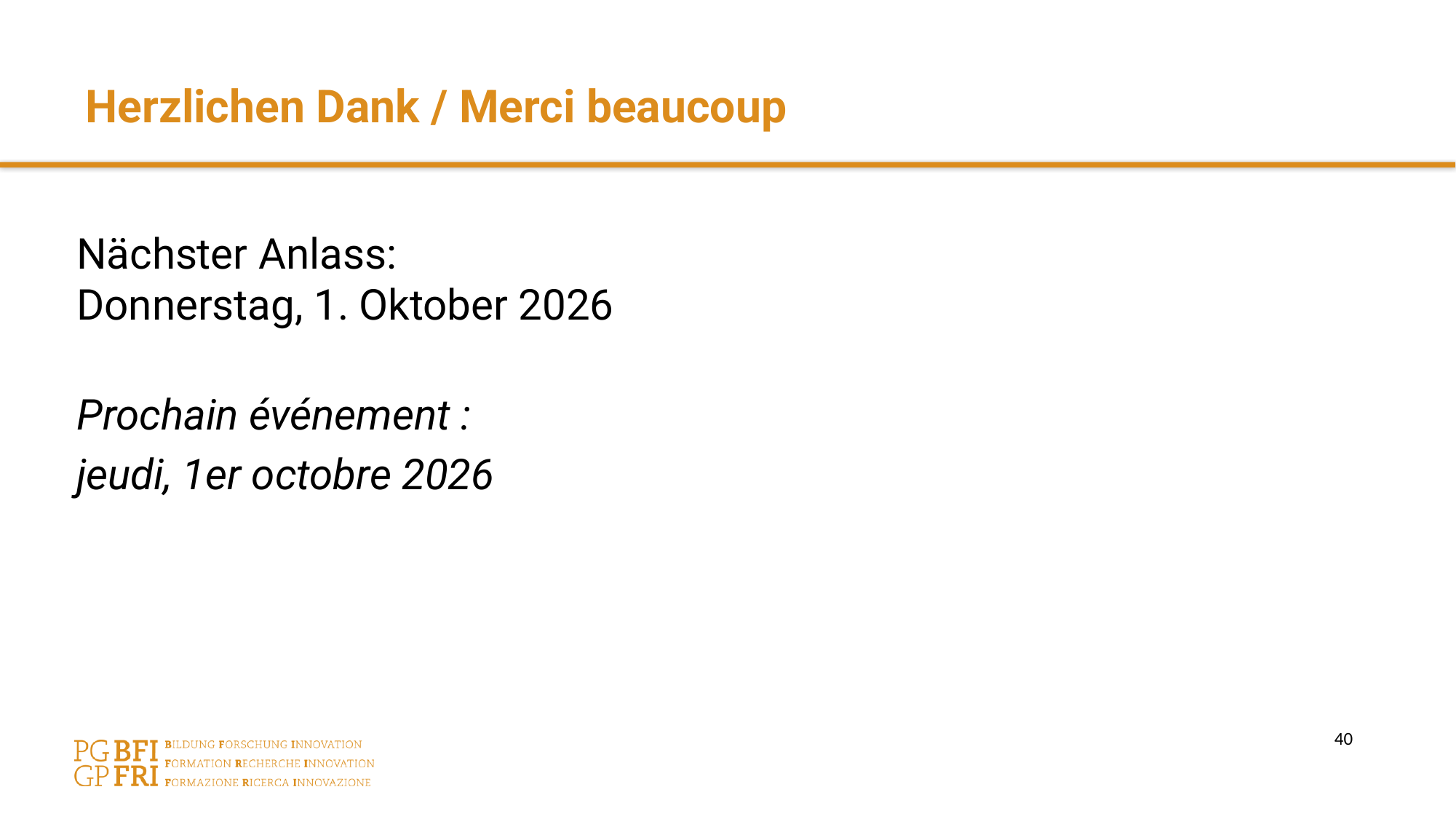

Herzlichen Dank / Merci beaucoup
Nächster Anlass:
Donnerstag, 1. Oktober 2026
Prochain événement :
jeudi, 1er octobre 2026
40